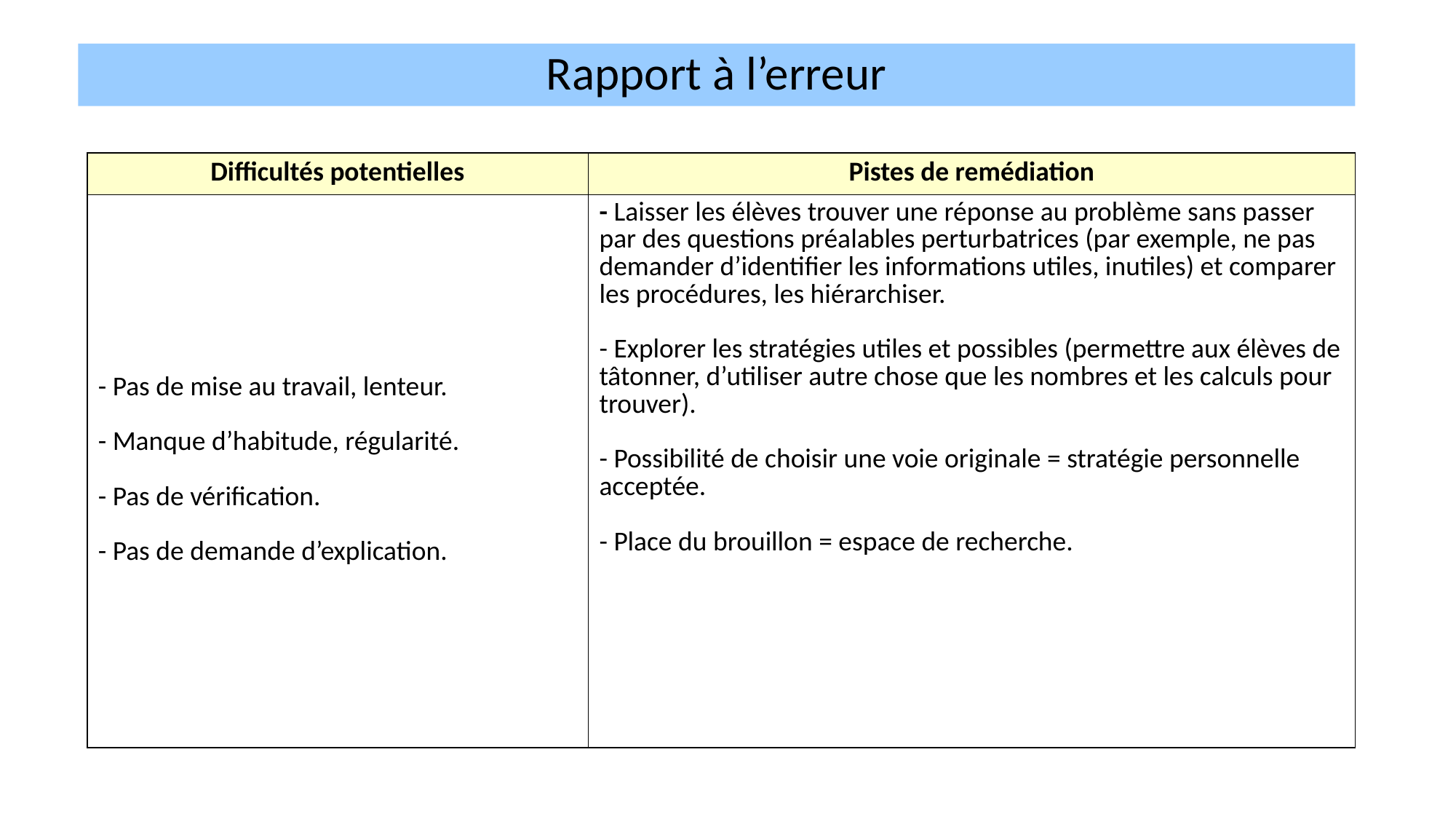

# Rapport à l’erreur
| Difficultés potentielles | Pistes de remédiation |
| --- | --- |
| - Pas de mise au travail, lenteur.   - Manque d’habitude, régularité.   - Pas de vérification.   - Pas de demande d’explication. | - Laisser les élèves trouver une réponse au problème sans passer par des questions préalables perturbatrices (par exemple, ne pas demander d’identifier les informations utiles, inutiles) et comparer les procédures, les hiérarchiser.   - Explorer les stratégies utiles et possibles (permettre aux élèves de tâtonner, d’utiliser autre chose que les nombres et les calculs pour trouver).   - Possibilité de choisir une voie originale = stratégie personnelle acceptée.   - Place du brouillon = espace de recherche. |